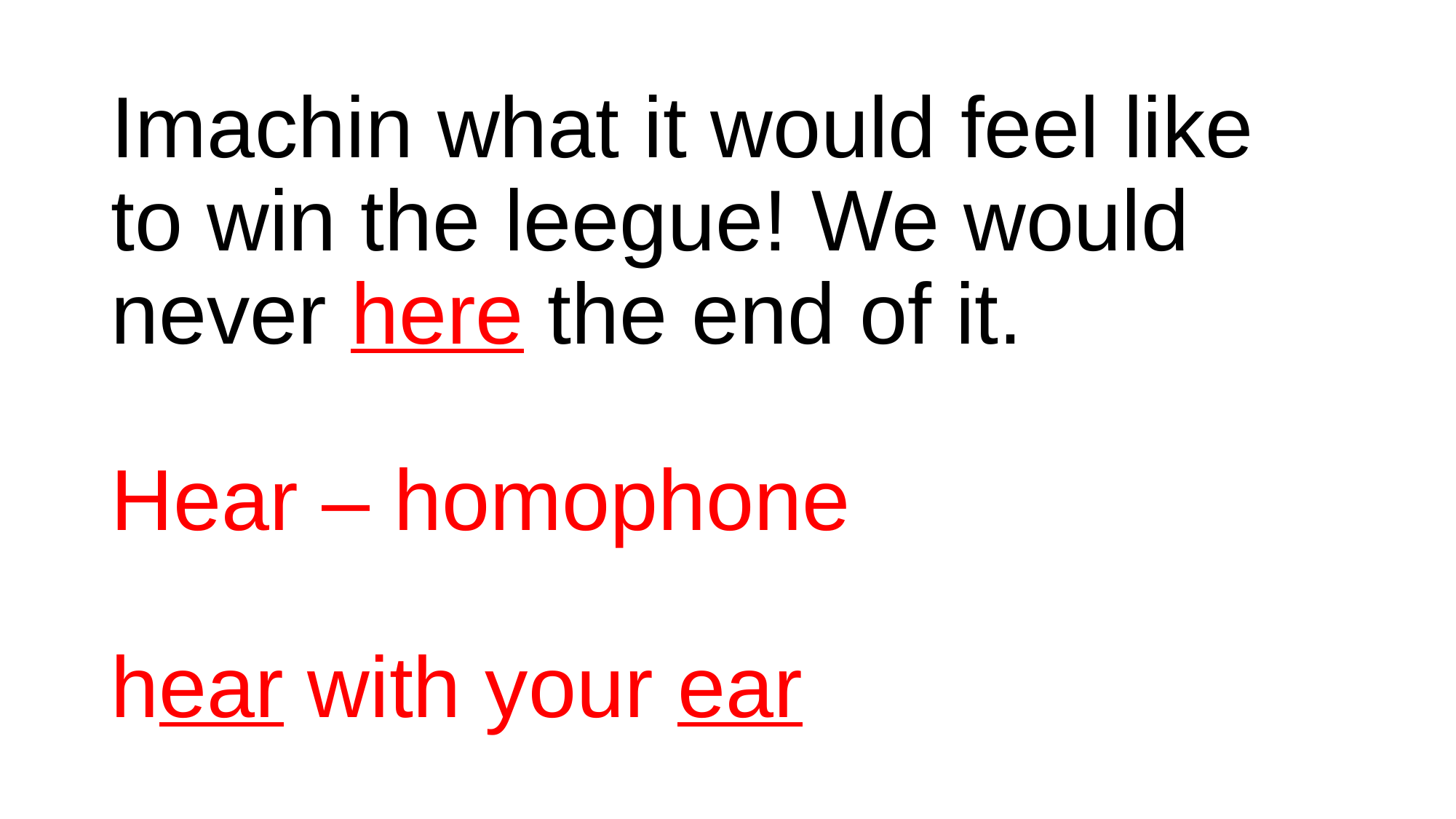

# Imachin what it would feel like to win the leegue! We would never here the end of it. Hear – homophone hear with your ear